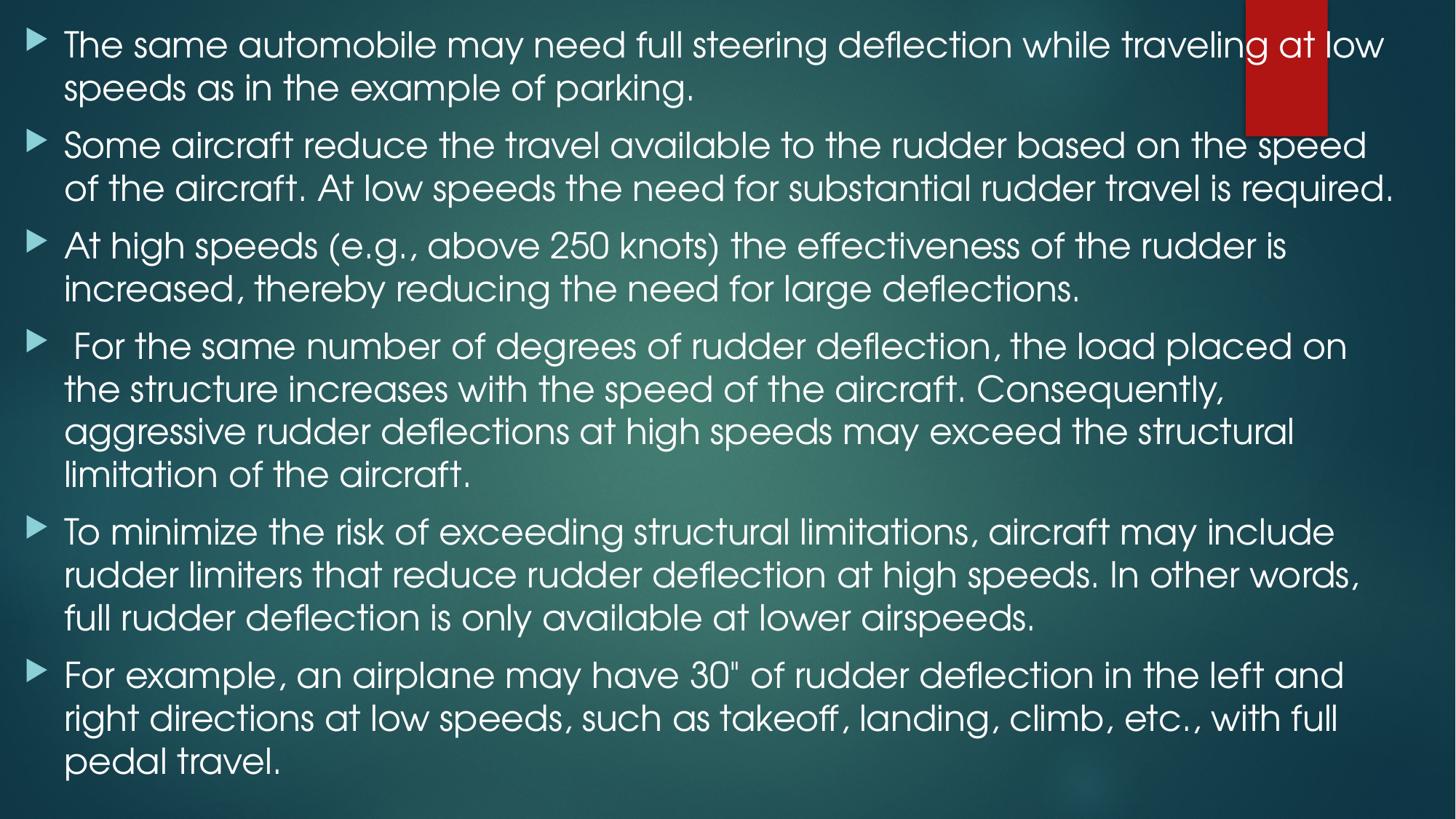

The same automobile may need full steering deflection while traveling at low speeds as in the example of parking.
Some aircraft reduce the travel available to the rudder based on the speed of the aircraft. At low speeds the need for substantial rudder travel is required.
At high speeds (e.g., above 250 knots) the effectiveness of the rudder is increased, thereby reducing the need for large deflections.
 For the same number of degrees of rudder deflection, the load placed on the structure increases with the speed of the aircraft. Consequently, aggressive rudder deflections at high speeds may exceed the structural limitation of the aircraft.
To minimize the risk of exceeding structural limitations, aircraft may include rudder limiters that reduce rudder deflection at high speeds. In other words, full rudder deflection is only available at lower airspeeds.
For example, an airplane may have 30" of rudder deflection in the left and right directions at low speeds, such as takeoff, landing, climb, etc., with full pedal travel.